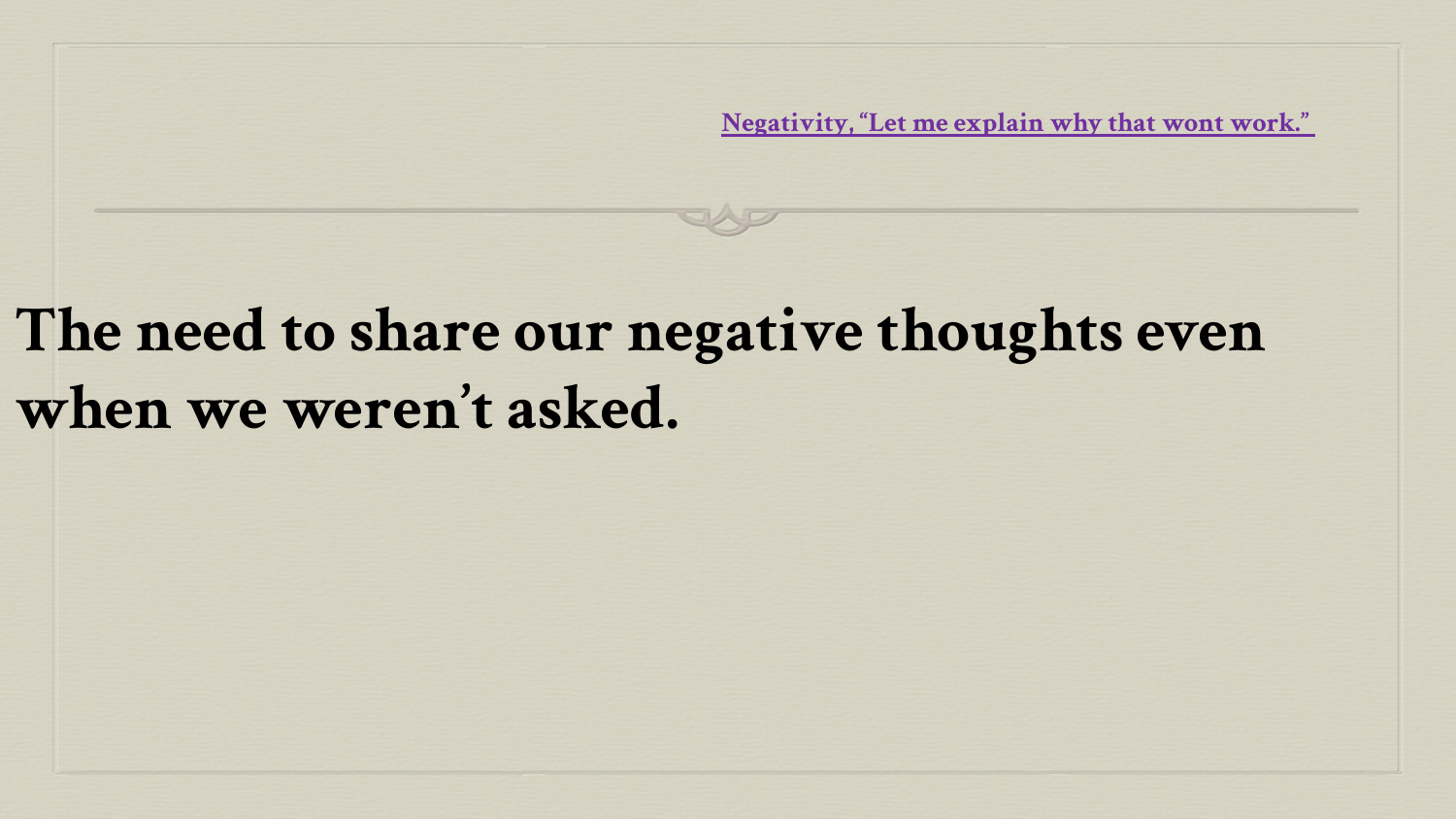

# Negativity, “Let me explain why that wont work.”
The need to share our negative thoughts even when we weren’t asked.